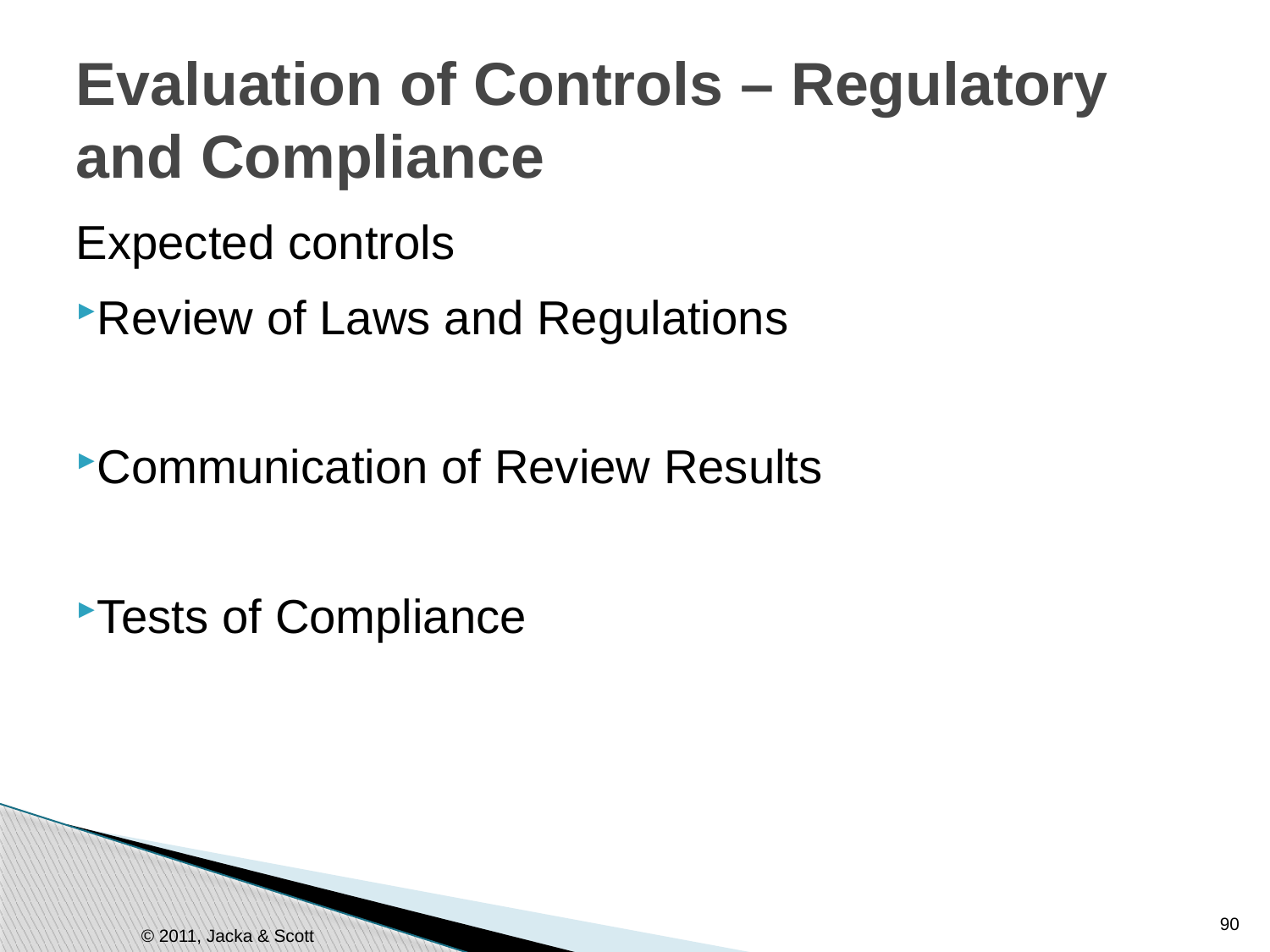

# Evaluation of Controls – Regulatory and Compliance
Expected controls
Review of Laws and Regulations

Communication of Review Results

Tests of Compliance

90
© 2011, Jacka & Scott